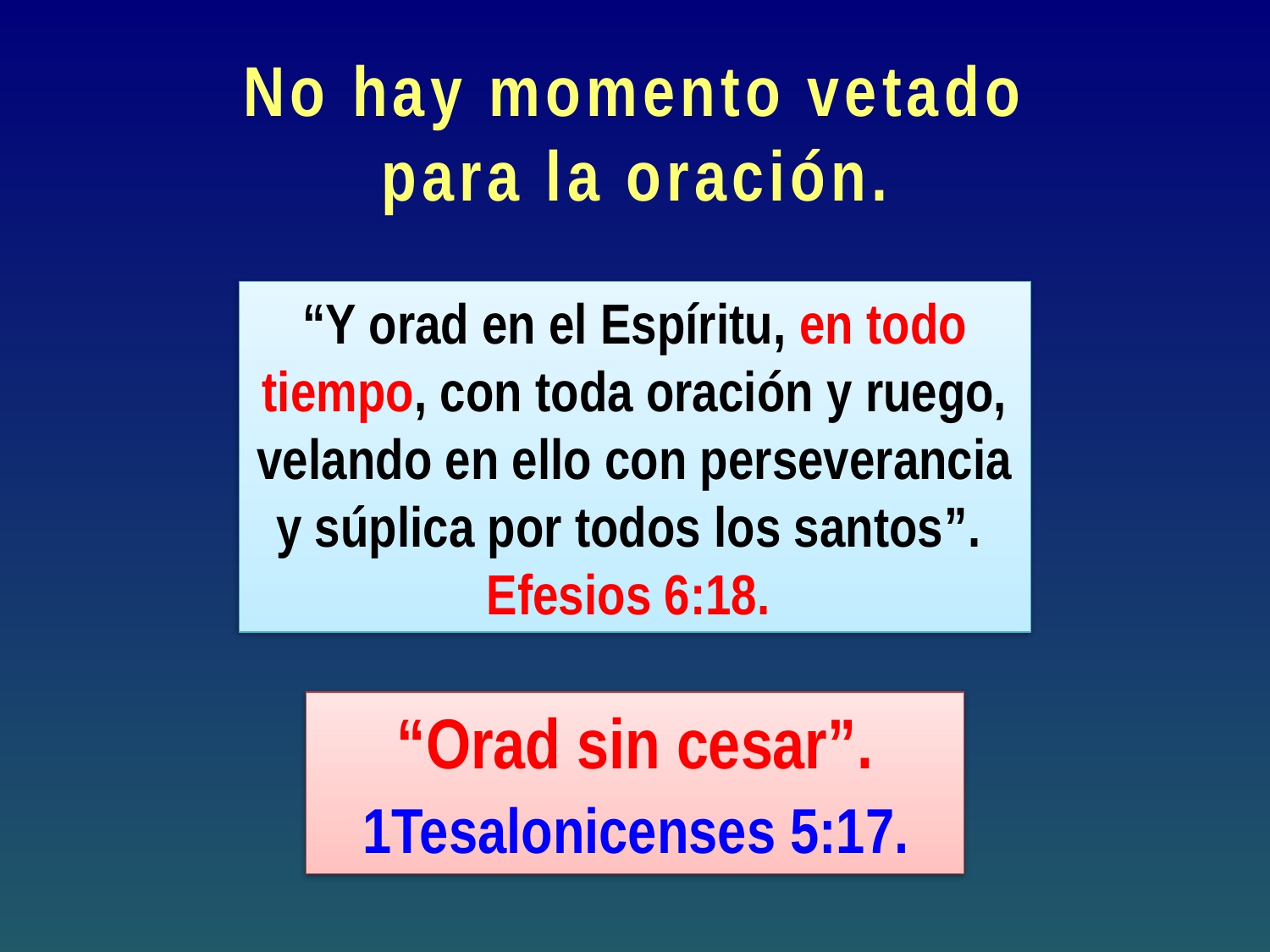

# No hay momento vetado para la oración.
“Y orad en el Espíritu, en todo tiempo, con toda oración y ruego, velando en ello con perseverancia y súplica por todos los santos”.
Efesios 6:18.
“Orad sin cesar”.
 1Tesalonicenses 5:17.